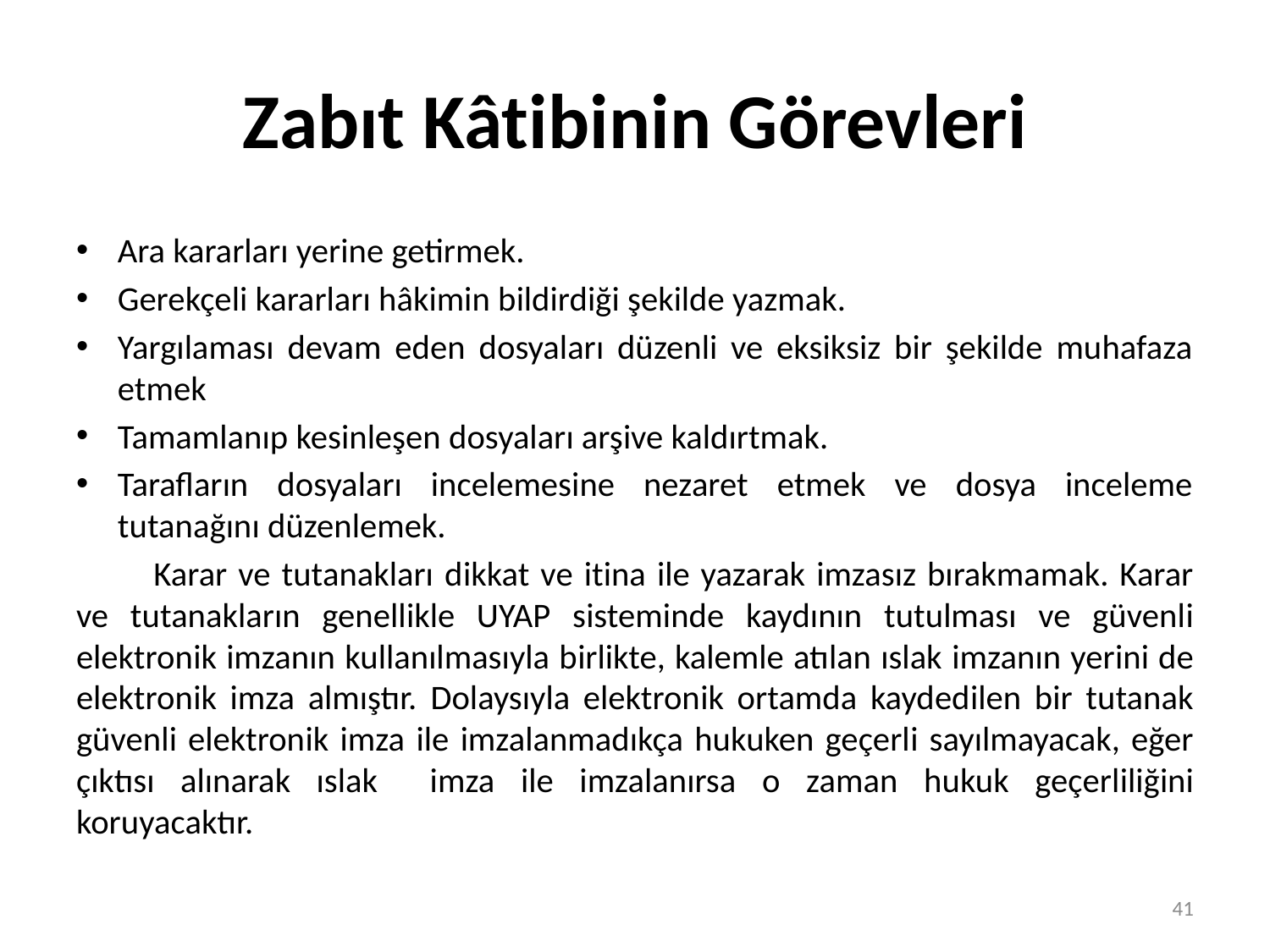

# Zabıt Kâtibinin Görevleri
Ara kararları yerine getirmek.
Gerekçeli kararları hâkimin bildirdiği şekilde yazmak.
Yargılaması devam eden dosyaları düzenli ve eksiksiz bir şekilde muhafaza etmek
Tamamlanıp kesinleşen dosyaları arşive kaldırtmak.
Tarafların dosyaları incelemesine nezaret etmek ve dosya inceleme tutanağını düzenlemek.
	Karar ve tutanakları dikkat ve itina ile yazarak imzasız bırakmamak. Karar ve tutanakların genellikle UYAP sisteminde kaydının tutulması ve güvenli elektronik imzanın kullanılmasıyla birlikte, kalemle atılan ıslak imzanın yerini de elektronik imza almıştır. Dolaysıyla elektronik ortamda kaydedilen bir tutanak güvenli elektronik imza ile imzalanmadıkça hukuken geçerli sayılmayacak, eğer çıktısı alınarak ıslak  imza ile imzalanırsa o zaman hukuk geçerliliğini koruyacaktır.

41